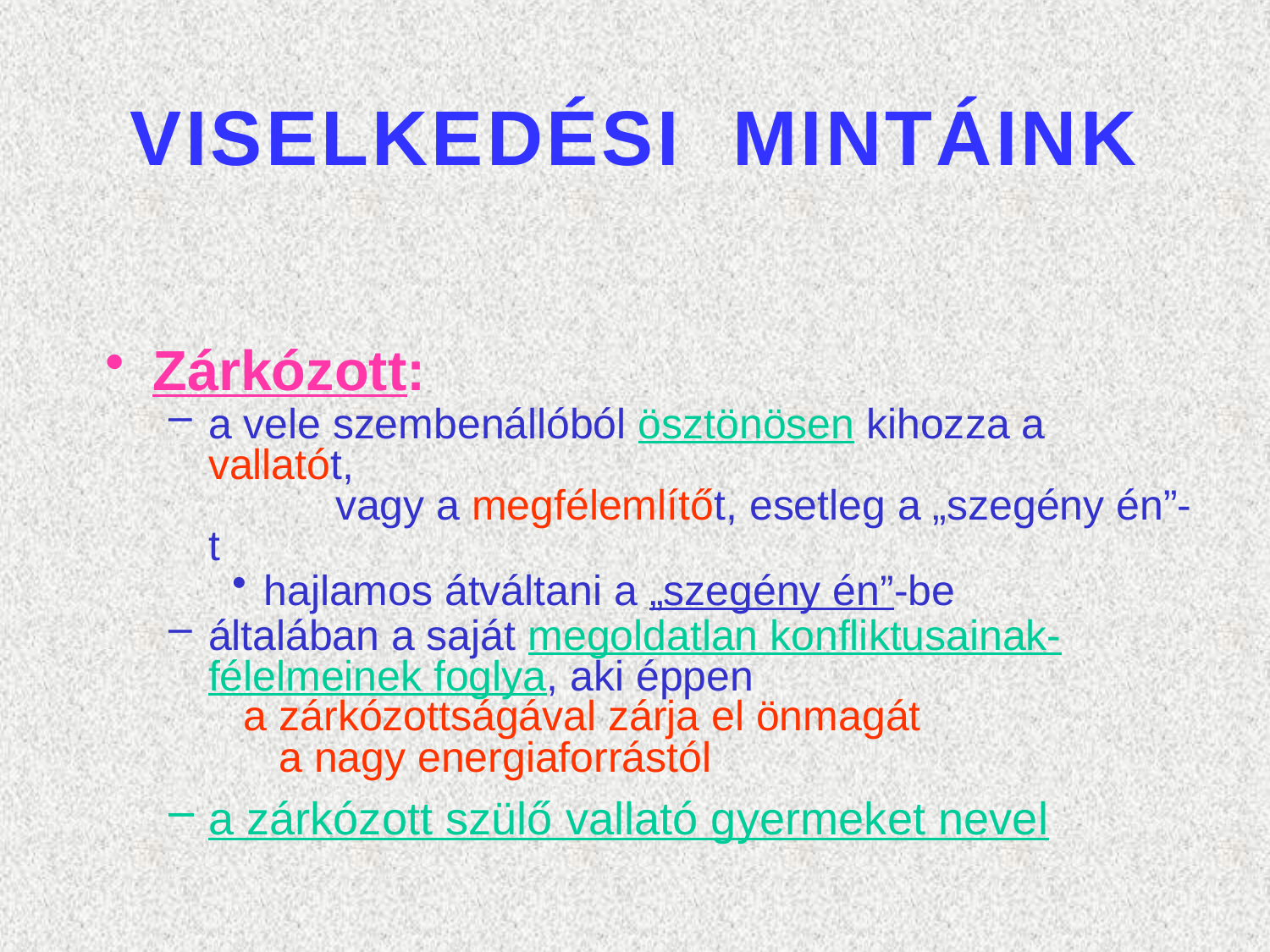

# VISELKEDÉSI  MINTÁINK
Zárkózott:
a vele szembenállóból ösztönösen kihozza a vallatót,
	vagy a megfélemlítőt, esetleg a „szegény én”-t
hajlamos átváltani a „szegény én”-be
általában a saját megoldatlan konfliktusainak-	félelmeinek foglya, aki éppen
   a zárkózottságával zárja el önmagát
      a nagy energiaforrástól
a zárkózott szülő vallató gyermeket nevel